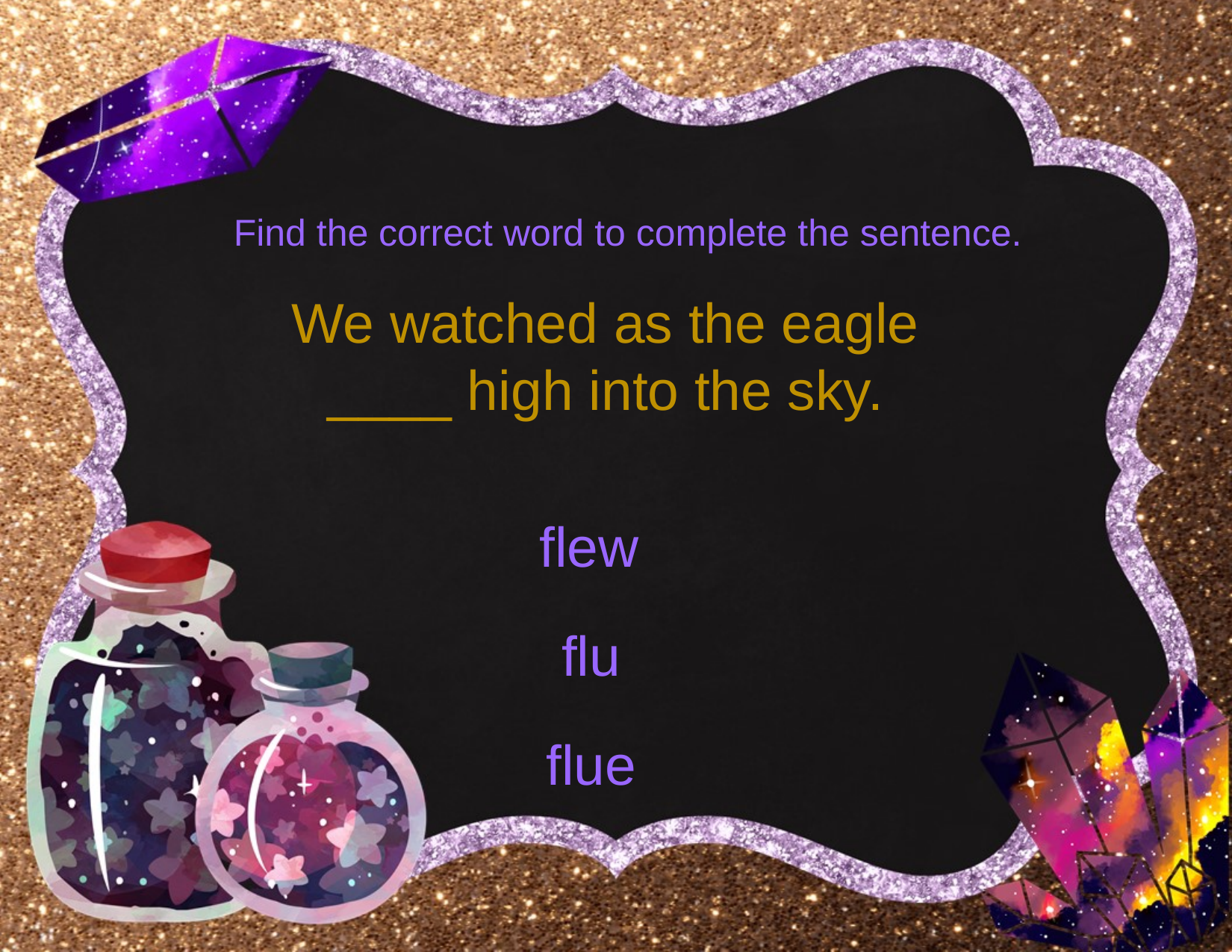

Find the correct word to complete the sentence.
We watched as the eagle
____ high into the sky.
flew
flu
flue